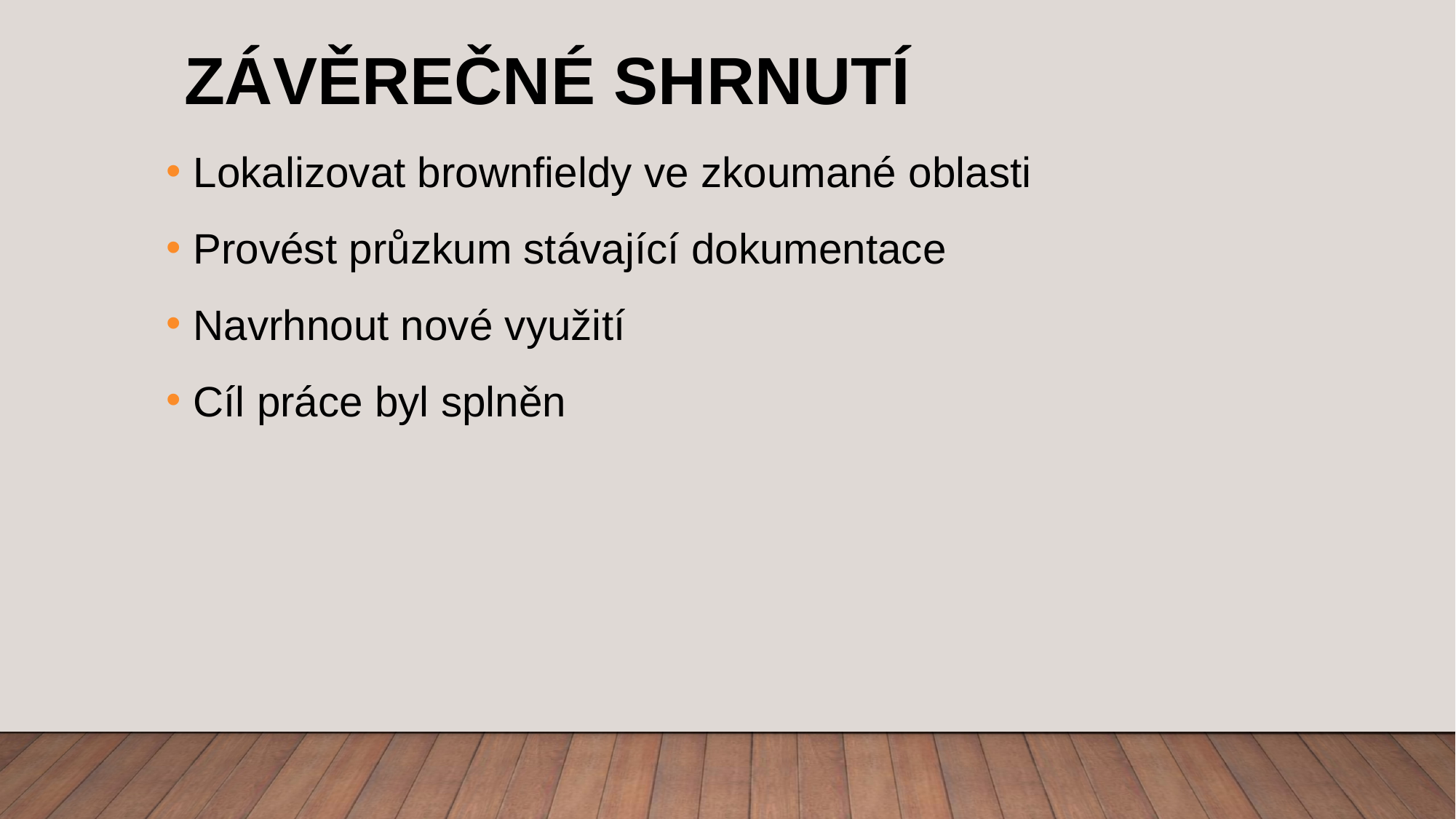

# závěrečné shrnutí
Lokalizovat brownfieldy ve zkoumané oblasti
Provést průzkum stávající dokumentace
Navrhnout nové využití
Cíl práce byl splněn